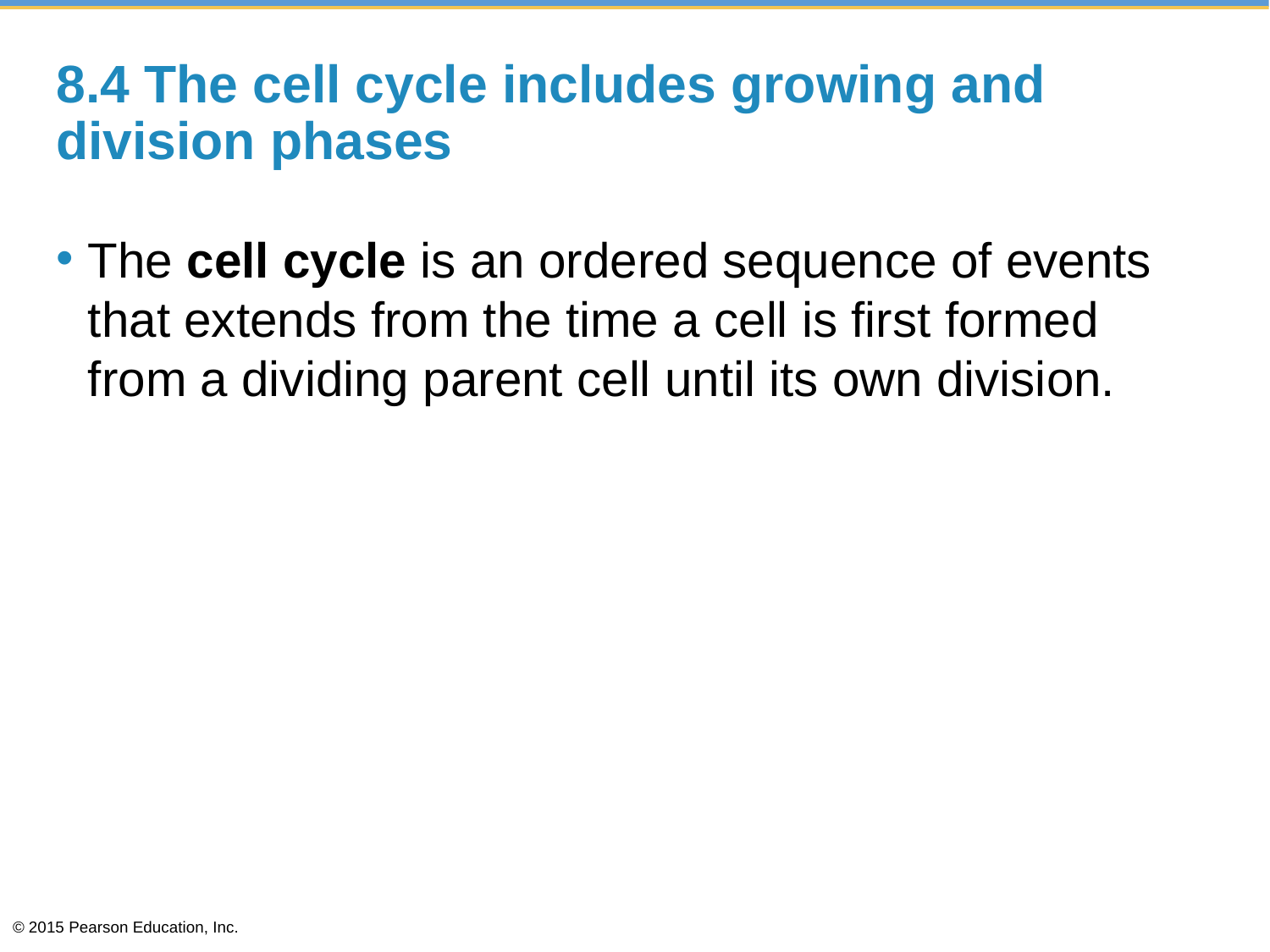

# 8.4 The cell cycle includes growing and division phases
The cell cycle is an ordered sequence of events that extends from the time a cell is first formed from a dividing parent cell until its own division.
© 2015 Pearson Education, Inc.